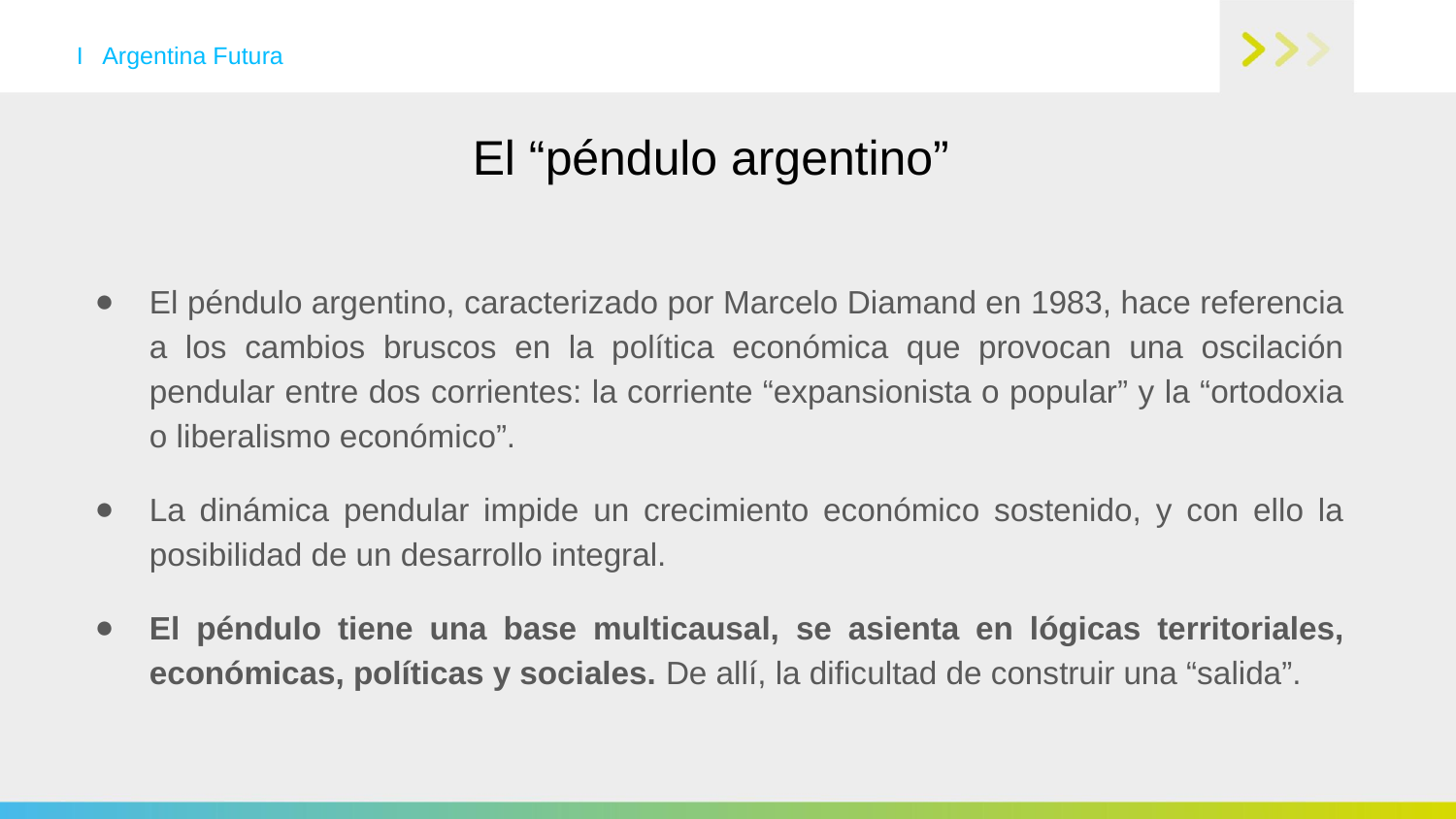

I   Argentina Futura
# El “péndulo argentino”
El péndulo argentino, caracterizado por Marcelo Diamand en 1983, hace referencia a los cambios bruscos en la política económica que provocan una oscilación pendular entre dos corrientes: la corriente “expansionista o popular” y la “ortodoxia o liberalismo económico”.

La dinámica pendular impide un crecimiento económico sostenido, y con ello la posibilidad de un desarrollo integral.

El péndulo tiene una base multicausal, se asienta en lógicas territoriales, económicas, políticas y sociales. De allí, la dificultad de construir una “salida”.